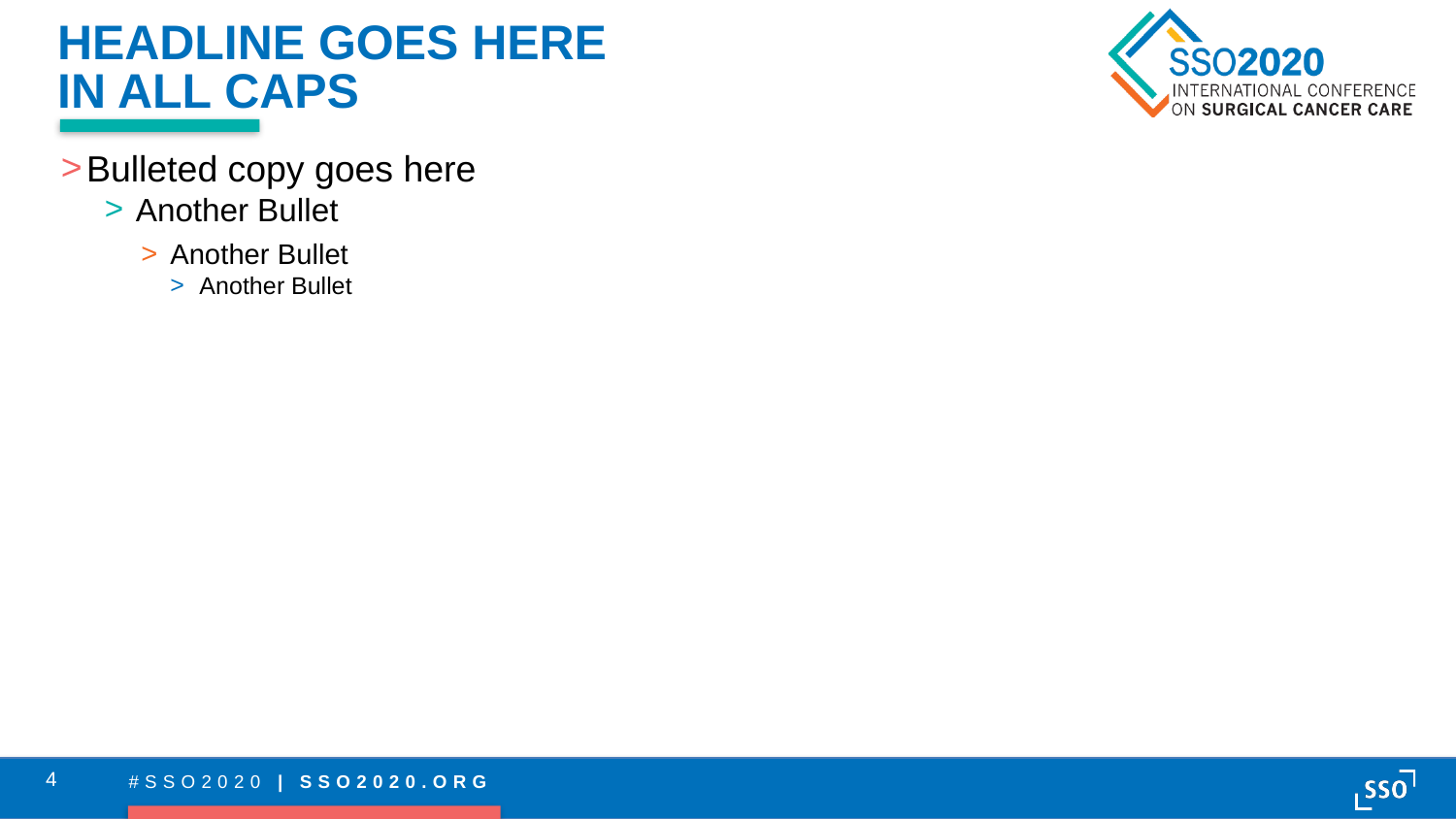

# HEADLINE GOES HERE IN ALL CAPS
Bulleted copy goes here
Another Bullet
Another Bullet
Another Bullet